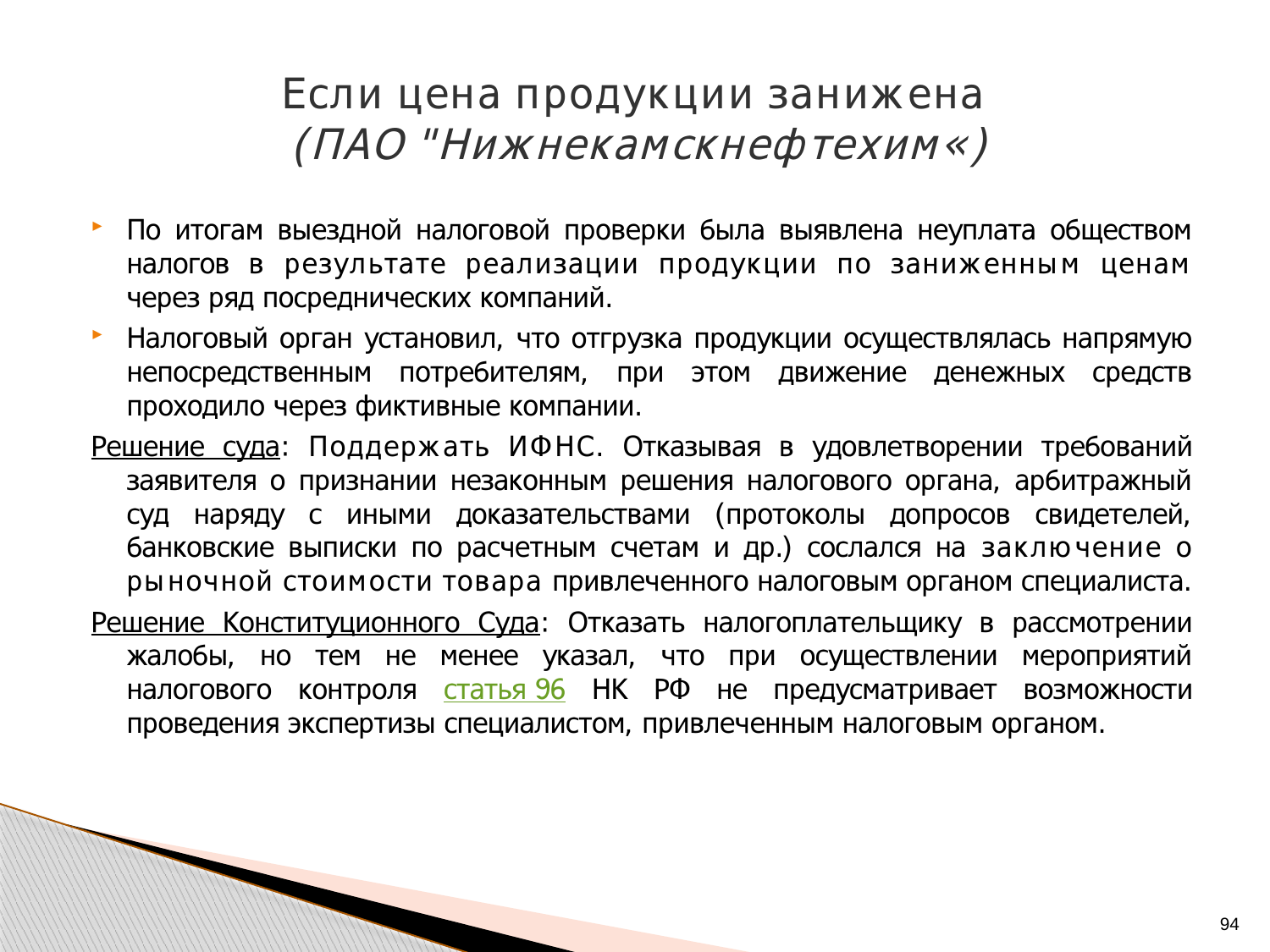

# Если цена продукции занижена (ПАО "Нижнекамскнефтехим«)
По итогам выездной налоговой проверки была выявлена неуплата обществом налогов в результате реализации продукции по заниженным ценам через ряд посреднических компаний.
Налоговый орган установил, что отгрузка продукции осуществлялась напрямую непосредственным потребителям, при этом движение денежных средств проходило через фиктивные компании.
Решение суда: Поддержать ИФНС. Отказывая в удовлетворении требований заявителя о признании незаконным решения налогового органа, арбитражный суд наряду с иными доказательствами (протоколы допросов свидетелей, банковские выписки по расчетным счетам и др.) сослался на заключение о рыночной стоимости товара привлеченного налоговым органом специалиста.
Решение Конституционного Суда: Отказать налогоплательщику в рассмотрении жалобы, но тем не менее указал, что при осуществлении мероприятий налогового контроля статья 96 НК РФ не предусматривает возможности проведения экспертизы специалистом, привлеченным налоговым органом.

94